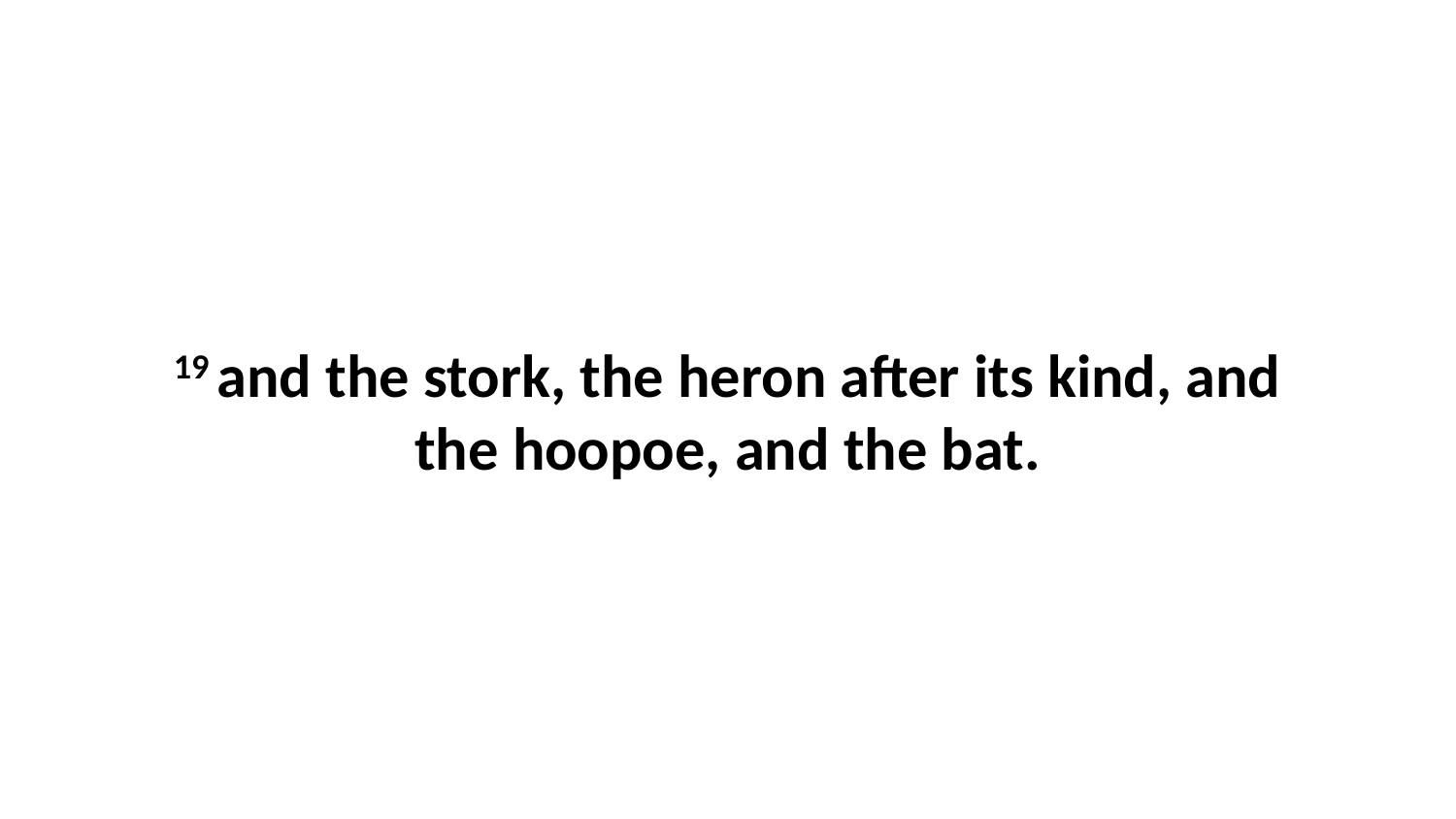

19 and the stork, the heron after its kind, and the hoopoe, and the bat.